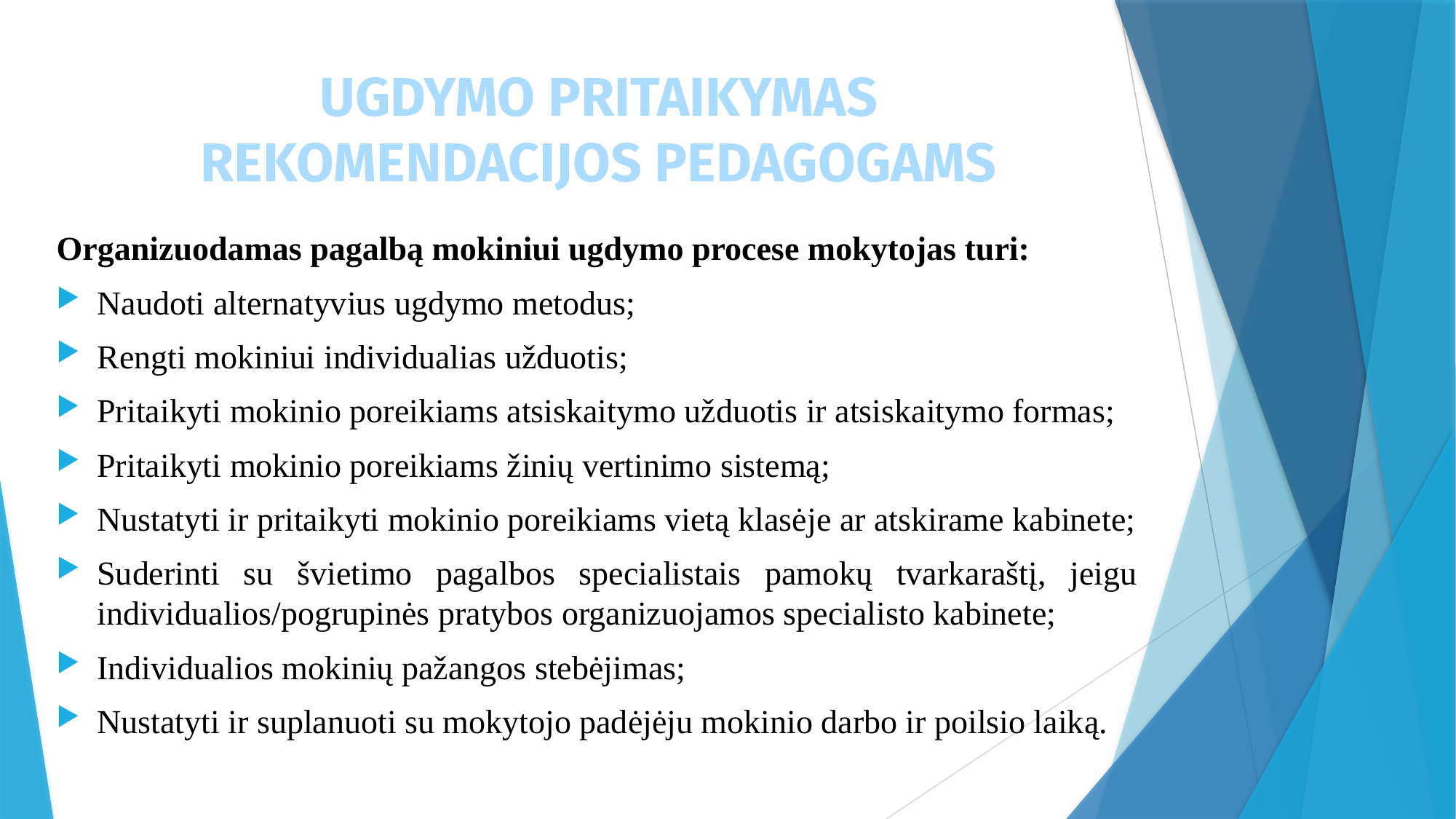

# UGDYMO PRITAIKYMAS REKOMENDACIJOS PEDAGOGAMS
Organizuodamas pagalbą mokiniui ugdymo procese mokytojas turi:
Naudoti alternatyvius ugdymo metodus;
Rengti mokiniui individualias užduotis;
Pritaikyti mokinio poreikiams atsiskaitymo užduotis ir atsiskaitymo formas;
Pritaikyti mokinio poreikiams žinių vertinimo sistemą;
Nustatyti ir pritaikyti mokinio poreikiams vietą klasėje ar atskirame kabinete;
Suderinti su švietimo pagalbos specialistais pamokų tvarkaraštį, jeigu individualios/pogrupinės pratybos organizuojamos specialisto kabinete;
Individualios mokinių pažangos stebėjimas;
Nustatyti ir suplanuoti su mokytojo padėjėju mokinio darbo ir poilsio laiką.